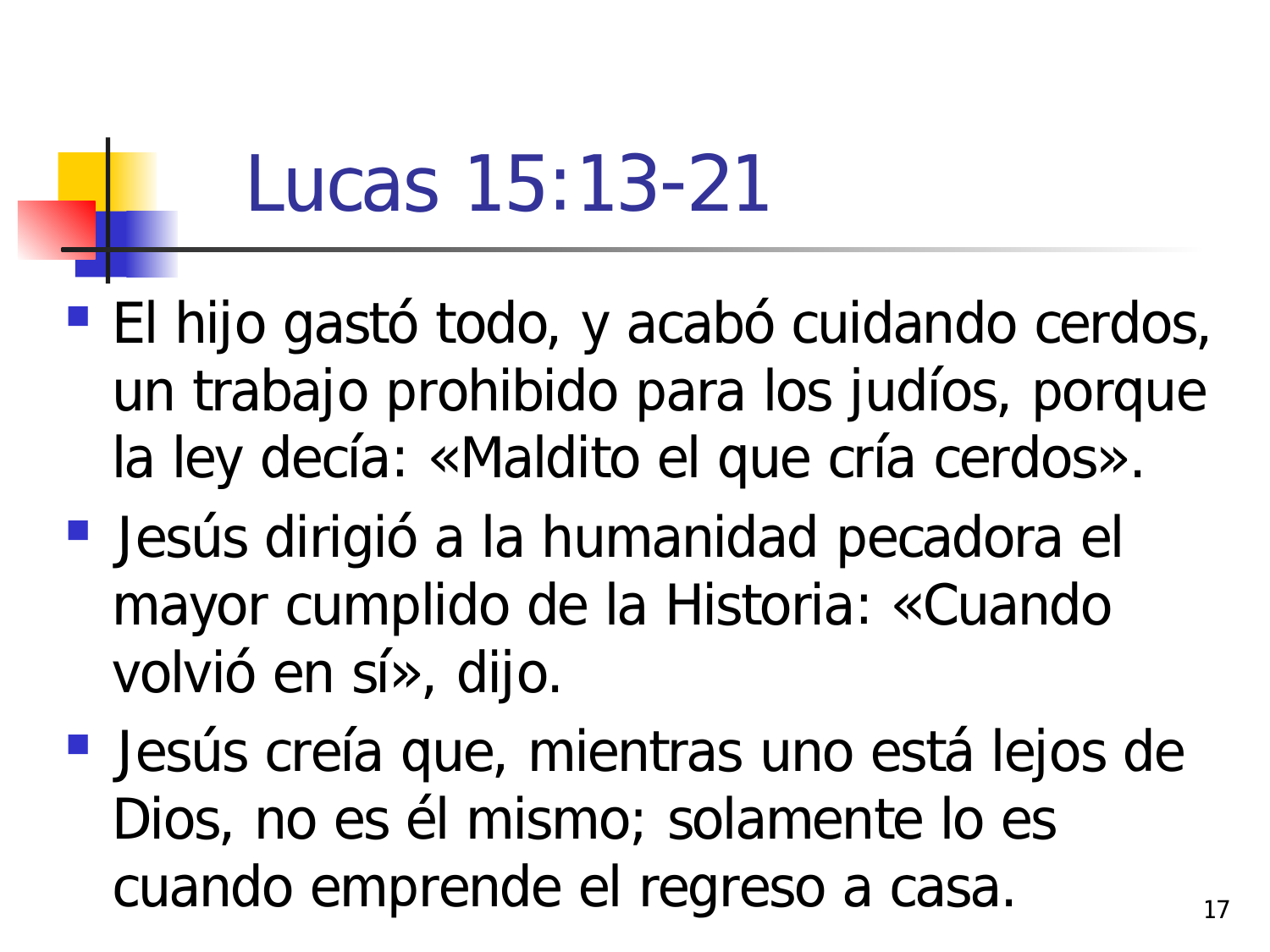

# Lucas 15:13-21
El hijo gastó todo, y acabó cuidando cerdos, un trabajo prohibido para los judíos, porque la ley decía: «Maldito el que cría cerdos».
Jesús dirigió a la humanidad pecadora el mayor cumplido de la Historia: «Cuando volvió en sí», dijo.
Jesús creía que, mientras uno está lejos de Dios, no es él mismo; solamente lo es cuando emprende el regreso a casa.
17